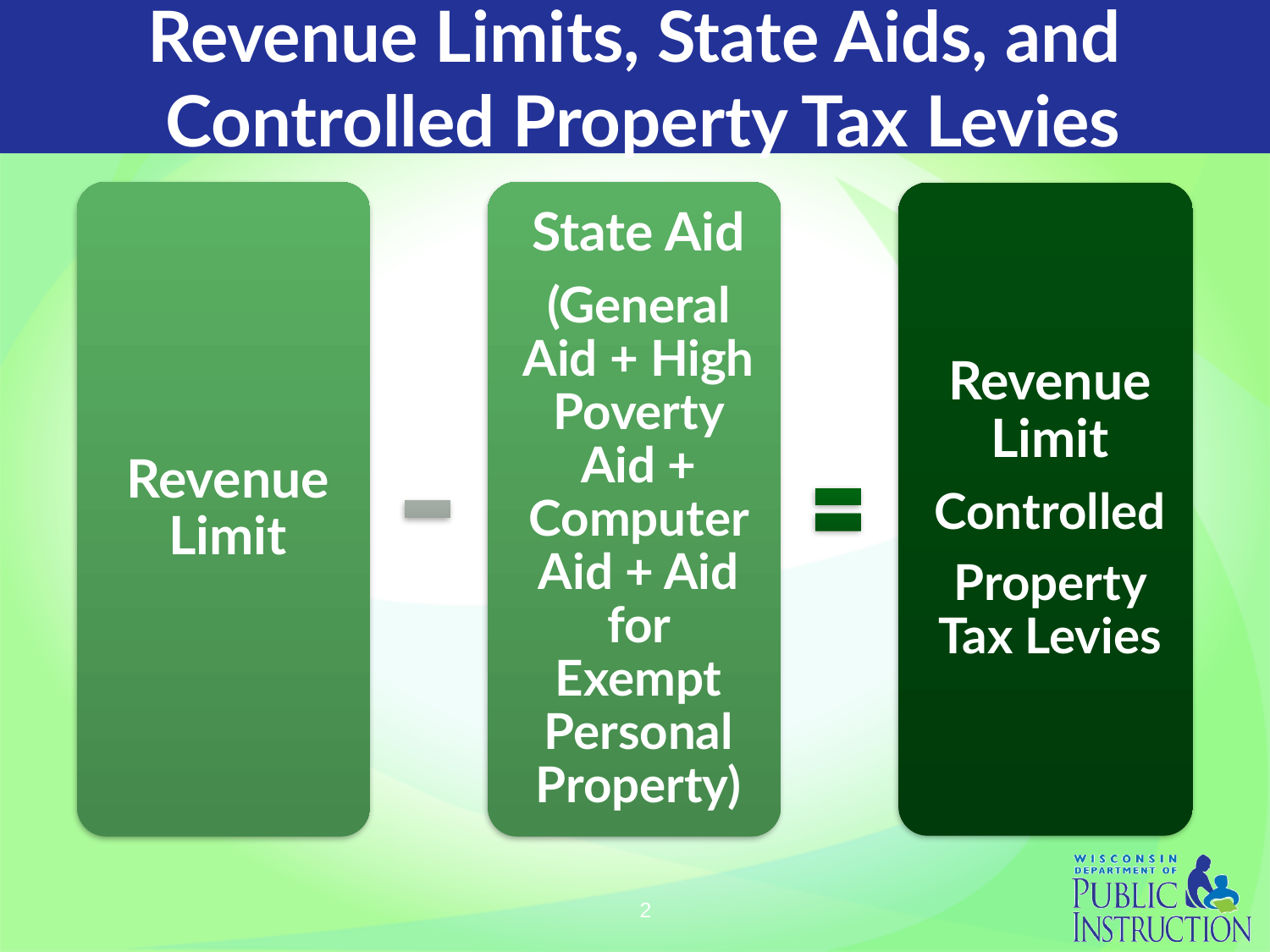

# Revenue Limits, State Aids, and Controlled Property Tax Levies
Revenue Limit
Controlled
Property Tax Levies

State Aid
(General Aid + High Poverty Aid + Computer Aid + Aid for Exempt Personal Property)

Revenue Limit
2